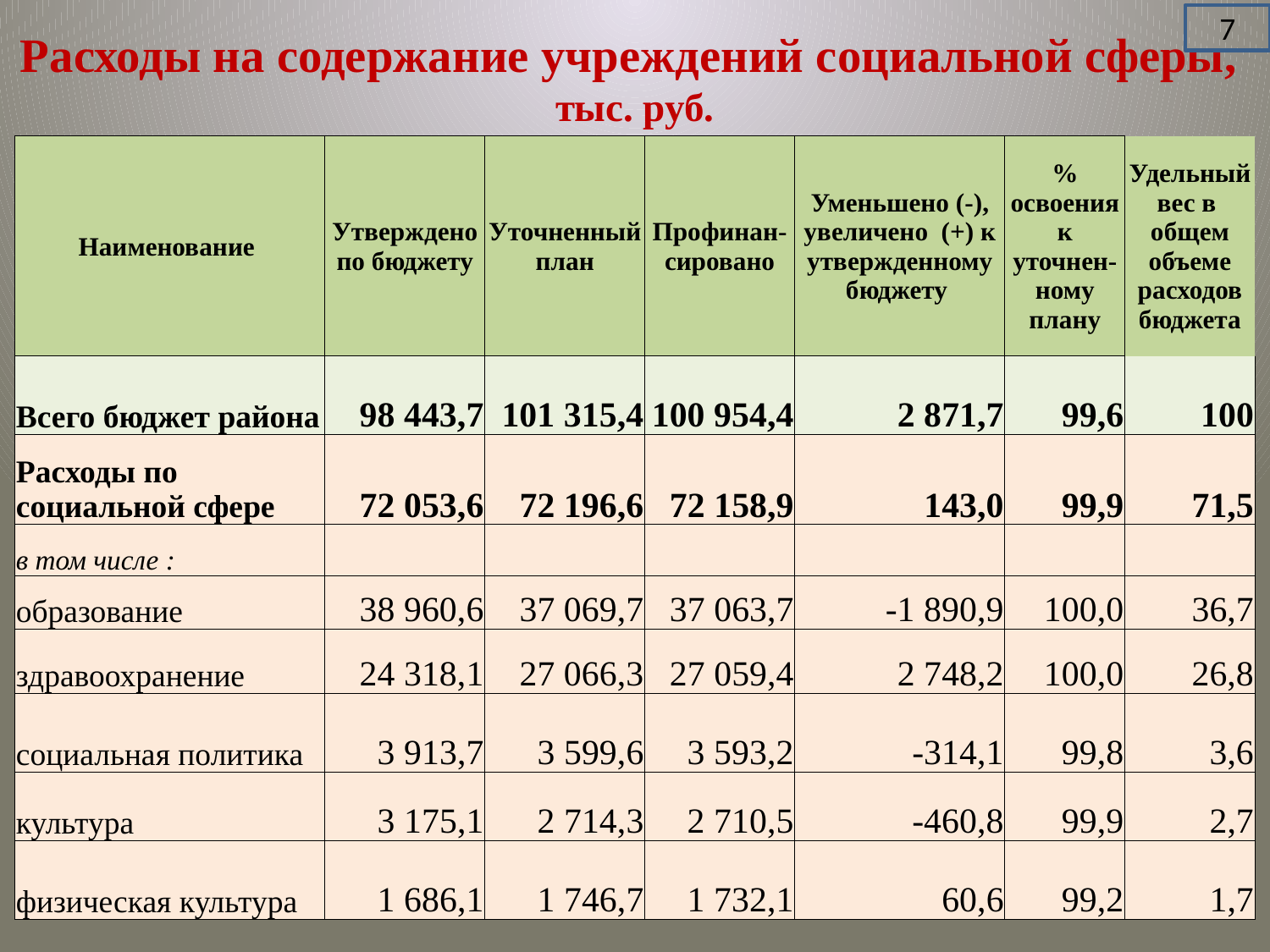

7
# Расходы на содержание учреждений социальной сферы, тыс. руб.
| Наименование | Утверждено по бюджету | Уточненный план | Профинан-сировано | Уменьшено (-), увеличено (+) к утвержденному бюджету | % освоения к уточнен- ному плану | Удельный вес в общем объеме расходов бюджета |
| --- | --- | --- | --- | --- | --- | --- |
| Всего бюджет района | 98 443,7 | 101 315,4 | 100 954,4 | 2 871,7 | 99,6 | 100 |
| Расходы по социальной сфере | 72 053,6 | 72 196,6 | 72 158,9 | 143,0 | 99,9 | 71,5 |
| в том числе : |  |  |  |  |  |  |
| образование | 38 960,6 | 37 069,7 | 37 063,7 | -1 890,9 | 100,0 | 36,7 |
| здравоохранение | 24 318,1 | 27 066,3 | 27 059,4 | 2 748,2 | 100,0 | 26,8 |
| социальная политика | 3 913,7 | 3 599,6 | 3 593,2 | -314,1 | 99,8 | 3,6 |
| культура | 3 175,1 | 2 714,3 | 2 710,5 | -460,8 | 99,9 | 2,7 |
| физическая культура | 1 686,1 | 1 746,7 | 1 732,1 | 60,6 | 99,2 | 1,7 |